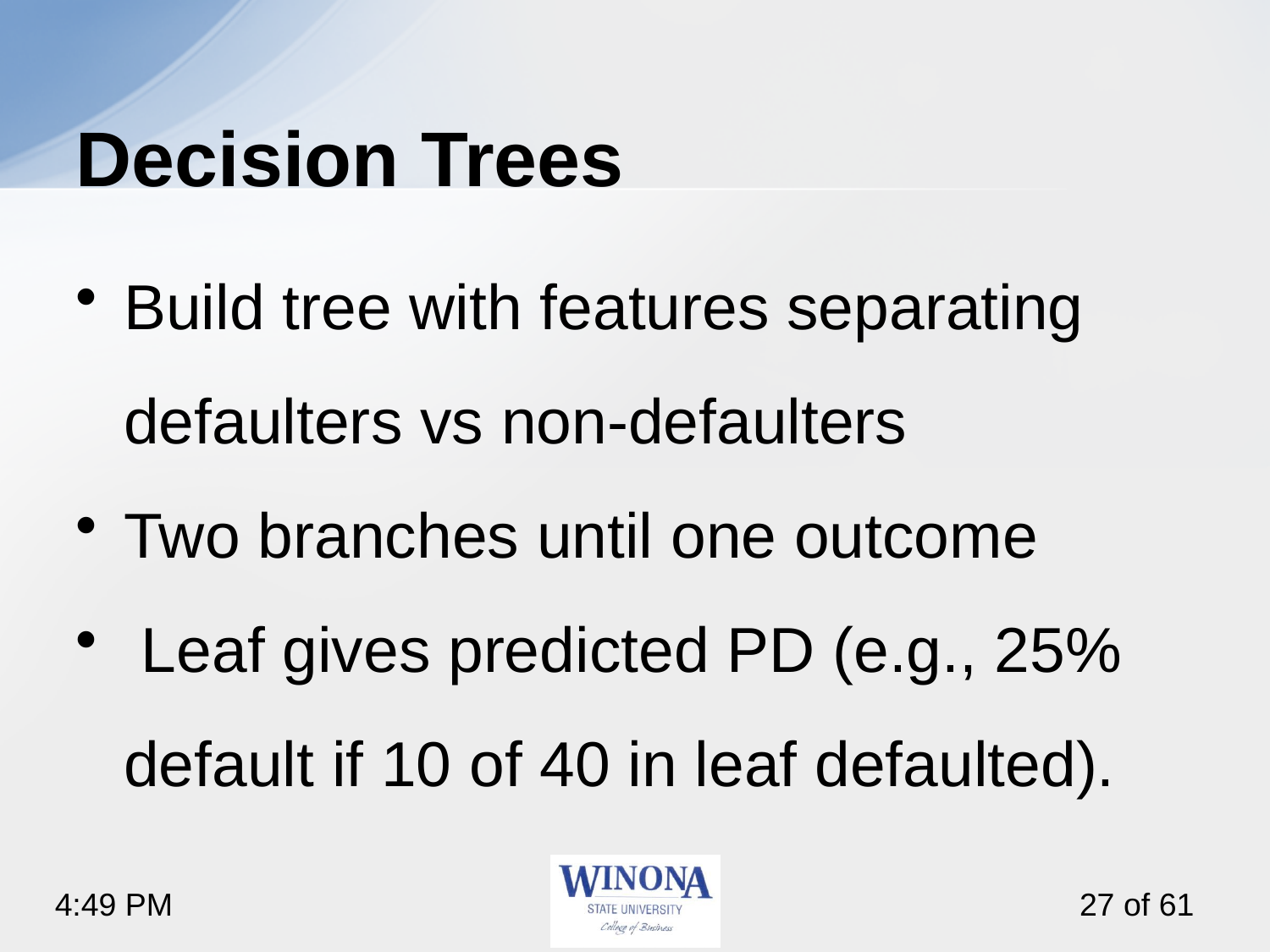

# Decision Trees
Build tree with features separating defaulters vs non-defaulters
Two branches until one outcome
 Leaf gives predicted PD (e.g., 25% default if 10 of 40 in leaf defaulted).